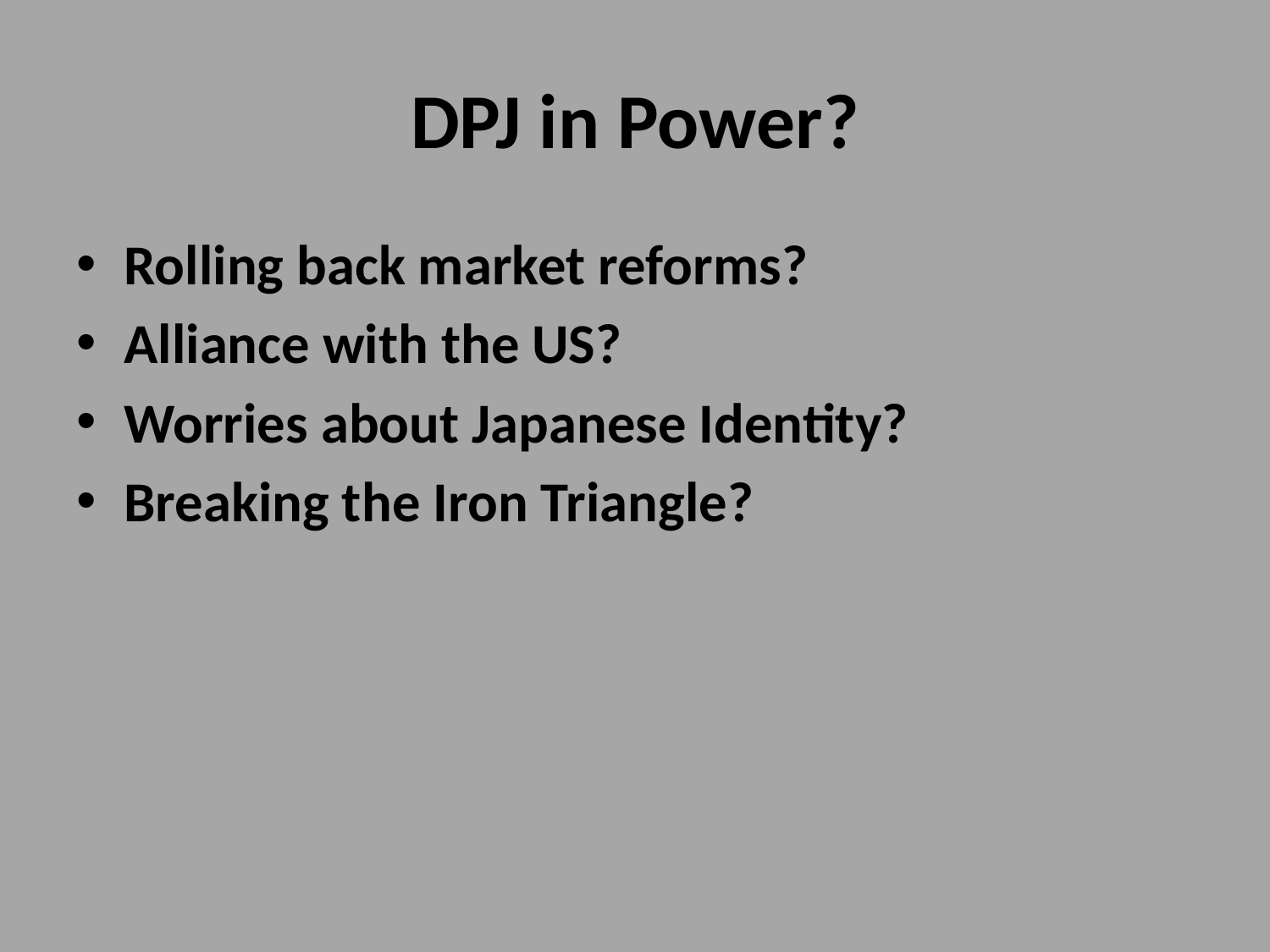

# DPJ in Power?
Rolling back market reforms?
Alliance with the US?
Worries about Japanese Identity?
Breaking the Iron Triangle?